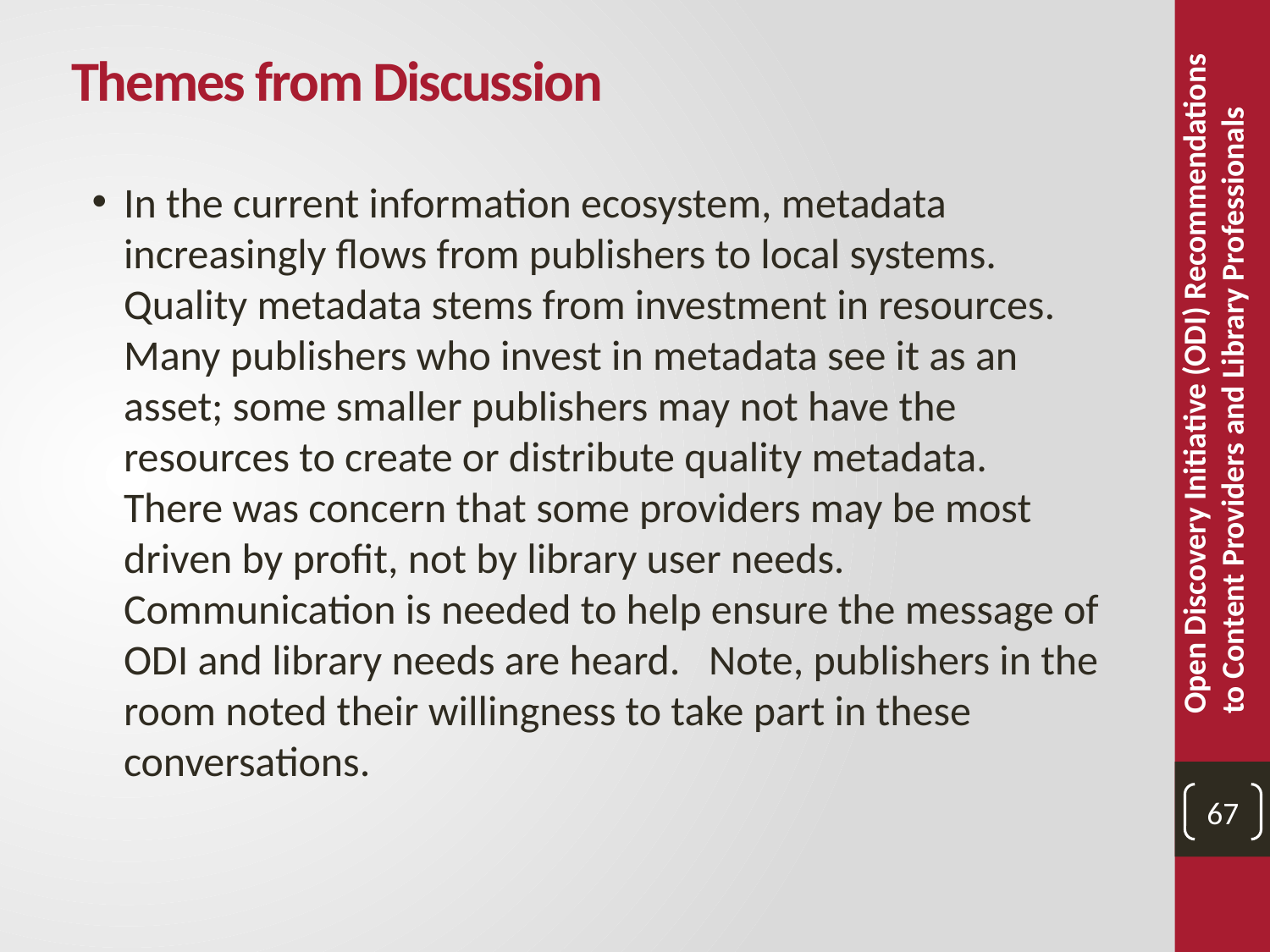

Themes from Discussion
In the current information ecosystem, metadata increasingly flows from publishers to local systems.  Quality metadata stems from investment in resources. Many publishers who invest in metadata see it as an asset; some smaller publishers may not have the resources to create or distribute quality metadata.   There was concern that some providers may be most driven by profit, not by library user needs.  Communication is needed to help ensure the message of ODI and library needs are heard.   Note, publishers in the room noted their willingness to take part in these conversations.
Open Discovery Initiative (ODI) Recommendations to Content Providers and Library Professionals
67